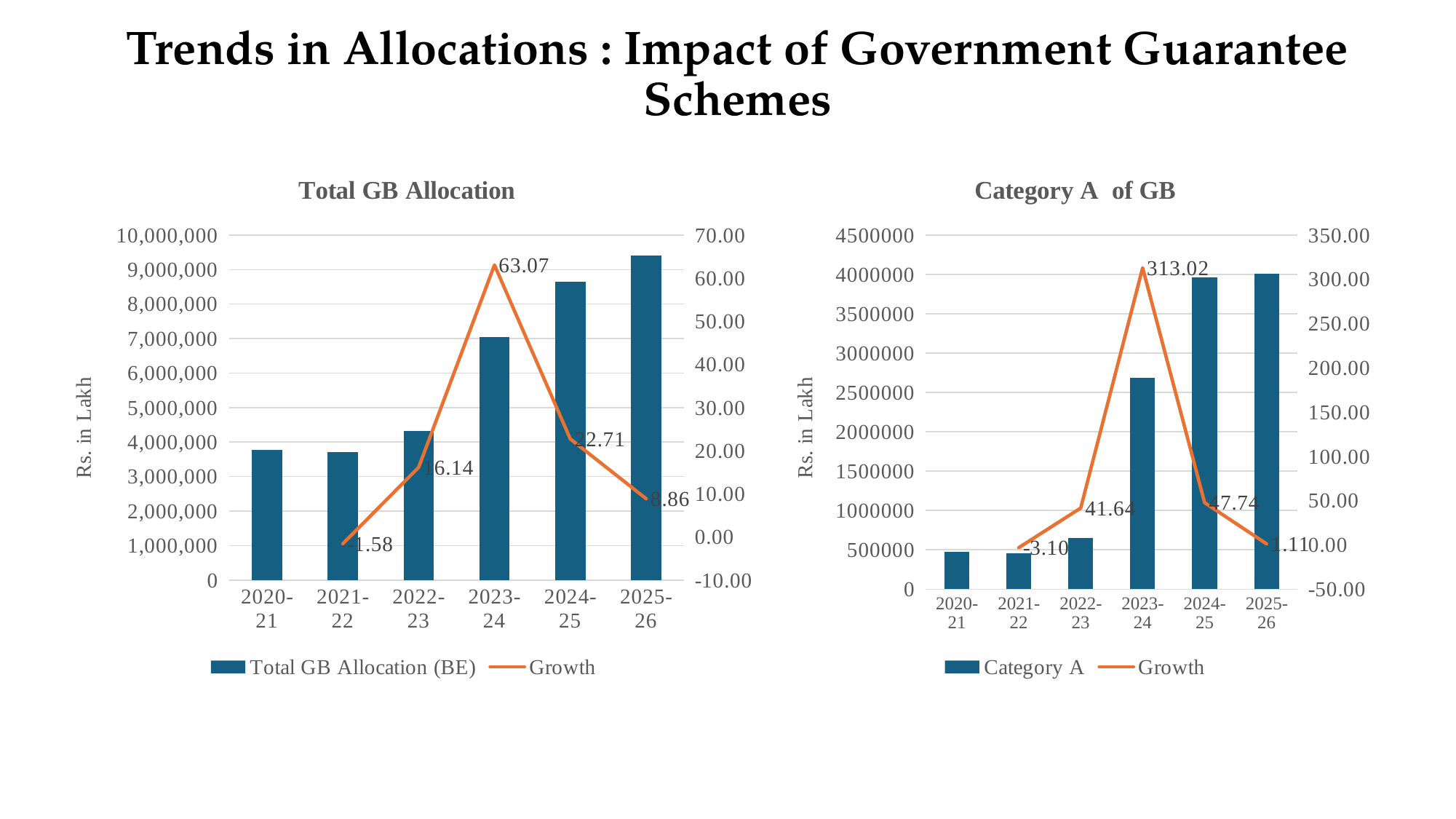

# Trends in Allocations : Impact of Government Guarantee Schemes

### Chart: Total GB Allocation

| Category | Total GB Allocation (BE) | Growth  |
|---|---|---|
| 2020-21 | 3778340.0 | None |
| 2021-22 | 3718793.0 | -1.5760095703404138 |
| 2022-23 | 4318875.0 | 16.136472237094132 |
| 2023-24 | 7042709.0 | 63.06813695696217 |
| 2024-25 | 8642325.0 | 22.71307816353054 |
| 2025-26 | 9408352.0 | 8.863668052289169 |

### Chart: Category A  of GB

| Category | Category A | Growth |
|---|---|---|
| 2020-21 | 473234.0 | None |
| 2021-22 | 458566.0 | -3.0995237028615863 |
| 2022-23 | 649524.0 | 41.64242442745428 |
| 2023-24 | 2682690.0 | 313.02399911319674 |
| 2024-25 | 3963327.0 | 47.7370475157398 |
| 2025-26 | 4007432.0 | 1.112827682399156 |